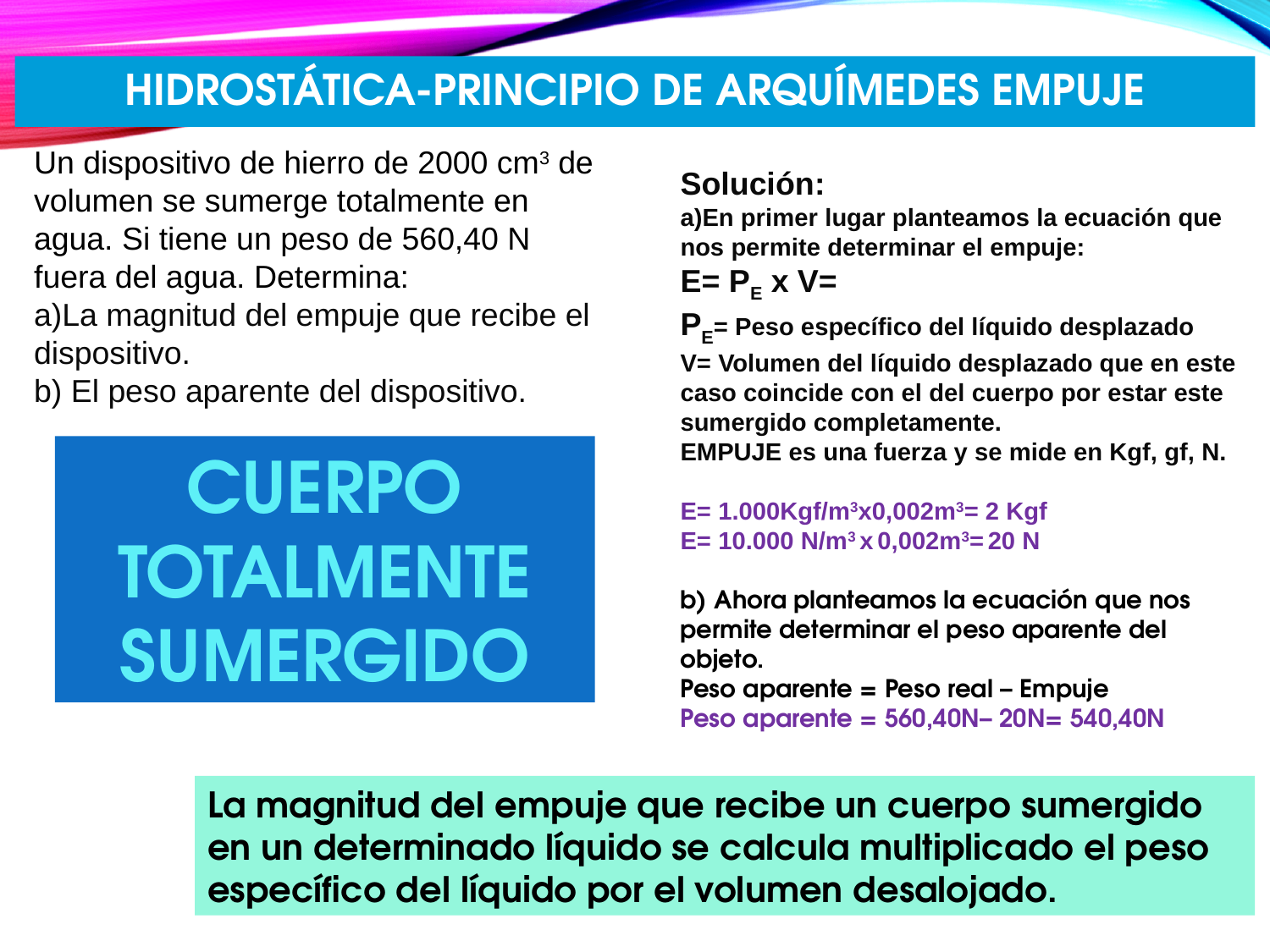

# HIDROSTÁTICA-Principio de arquímedes empuje
Un dispositivo de hierro de 2000 cm3 de volumen se sumerge totalmente en agua. Si tiene un peso de 560,40 N fuera del agua. Determina:
a)La magnitud del empuje que recibe el dispositivo.
b) El peso aparente del dispositivo.

Solución:
a)En primer lugar planteamos la ecuación que nos permite determinar el empuje:
E= PE x V=
PE= Peso específico del líquido desplazado
V= Volumen del líquido desplazado que en este caso coincide con el del cuerpo por estar este sumergido completamente.
EMPUJE es una fuerza y se mide en Kgf, gf, N.

E= 1.000Kgf/m3x0,002m3= 2 Kgf
E= 10.000 N/m3 x 0,002m3= 20 N

b) Ahora planteamos la ecuación que nos permite determinar el peso aparente del objeto.
Peso aparente = Peso real – Empuje
Peso aparente = 560,40N– 20N= 540,40N

CUERPO TOTALMENTE SUMERGIDO
La magnitud del empuje que recibe un cuerpo sumergido en un determinado líquido se calcula multiplicado el peso específico del líquido por el volumen desalojado.